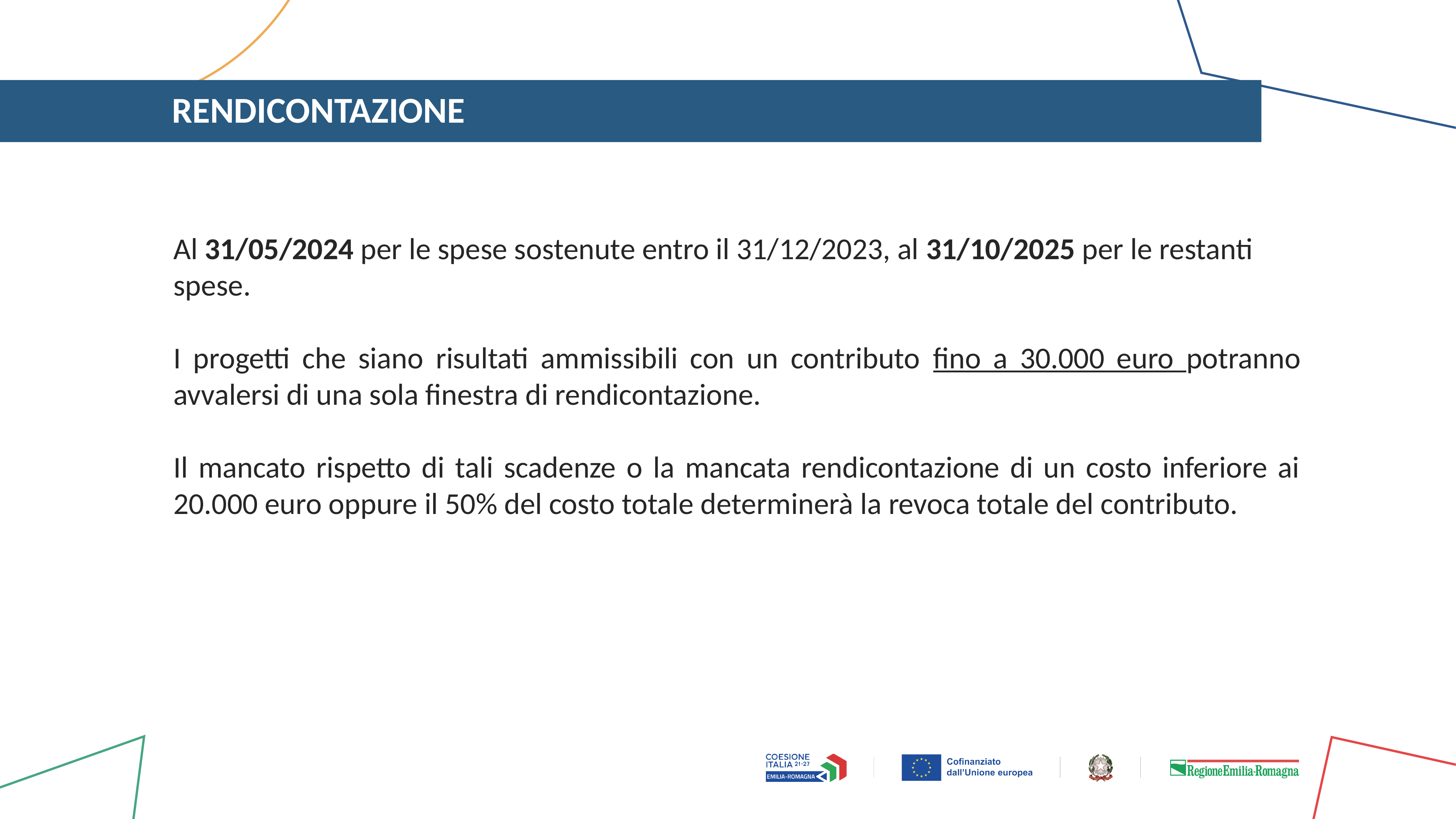

# RENDICONTAZIONE
Al 31/05/2024 per le spese sostenute entro il 31/12/2023, al 31/10/2025 per le restanti spese.

I progetti che siano risultati ammissibili con un contributo fino a 30.000 euro potranno avvalersi di una sola finestra di rendicontazione.

Il mancato rispetto di tali scadenze o la mancata rendicontazione di un costo inferiore ai 20.000 euro oppure il 50% del costo totale determinerà la revoca totale del contributo.